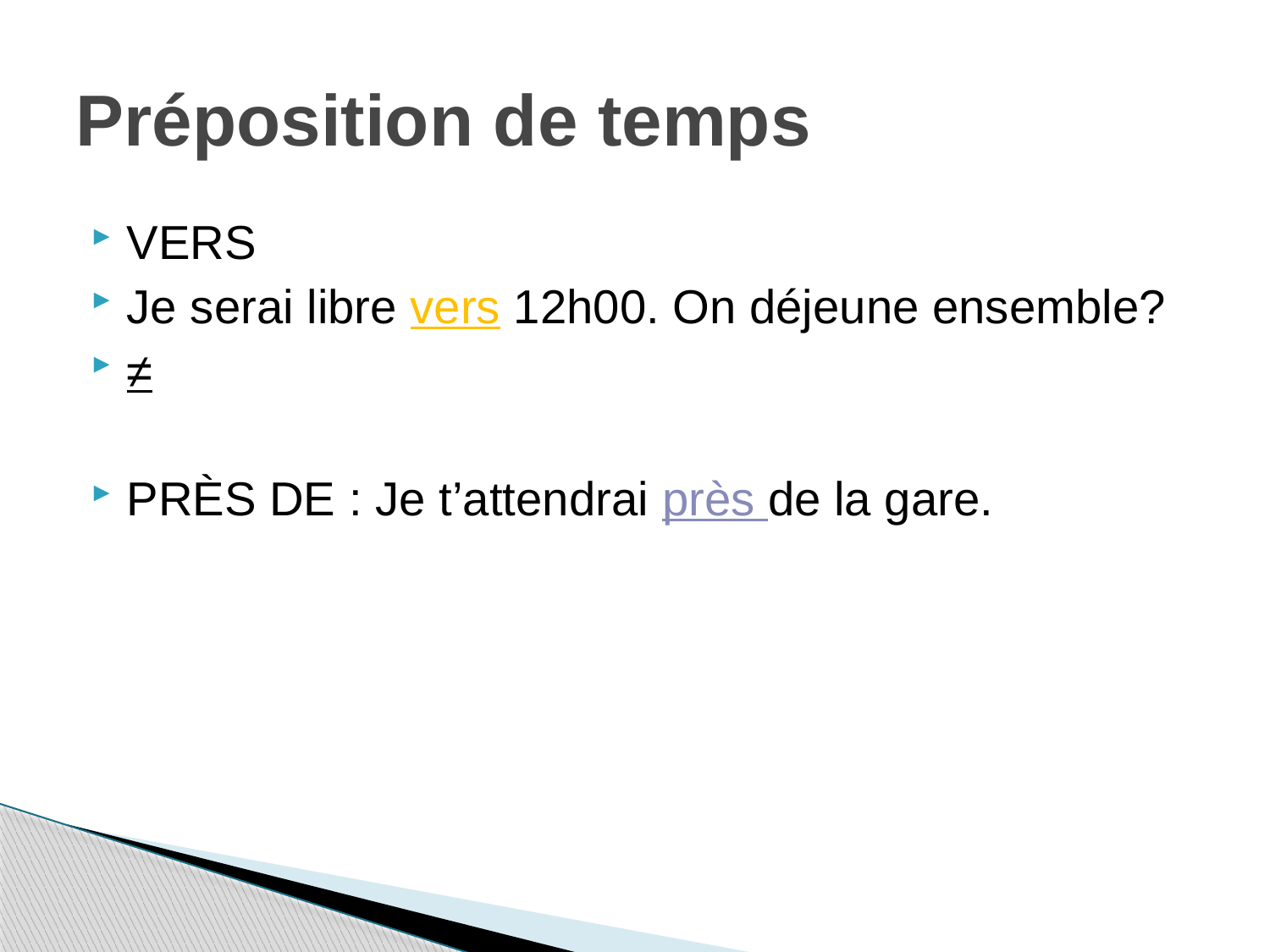

# Préposition de temps
VERS
Je serai libre vers 12h00. On déjeune ensemble?
≠

PRÈS DE : Je t’attendrai près de la gare.